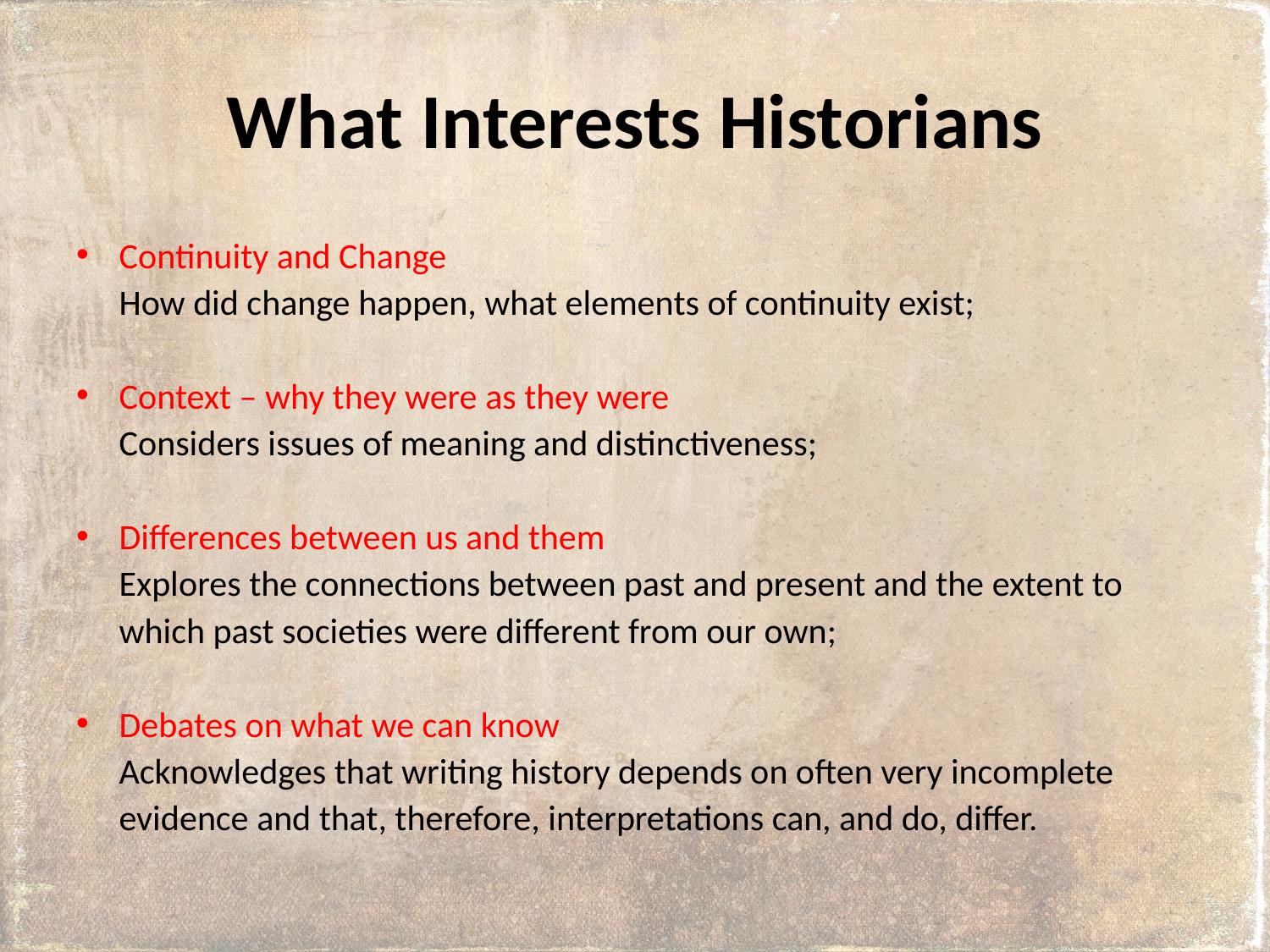

# What Interests Historians
Continuity and Change
How did change happen, what elements of continuity exist;

Context – why they were as they were
Considers issues of meaning and distinctiveness;

Differences between us and them
Explores the connections between past and present and the extent to which past societies were different from our own;

Debates on what we can know
	Acknowledges that writing history depends on often very incomplete evidence and that, therefore, interpretations can, and do, differ.